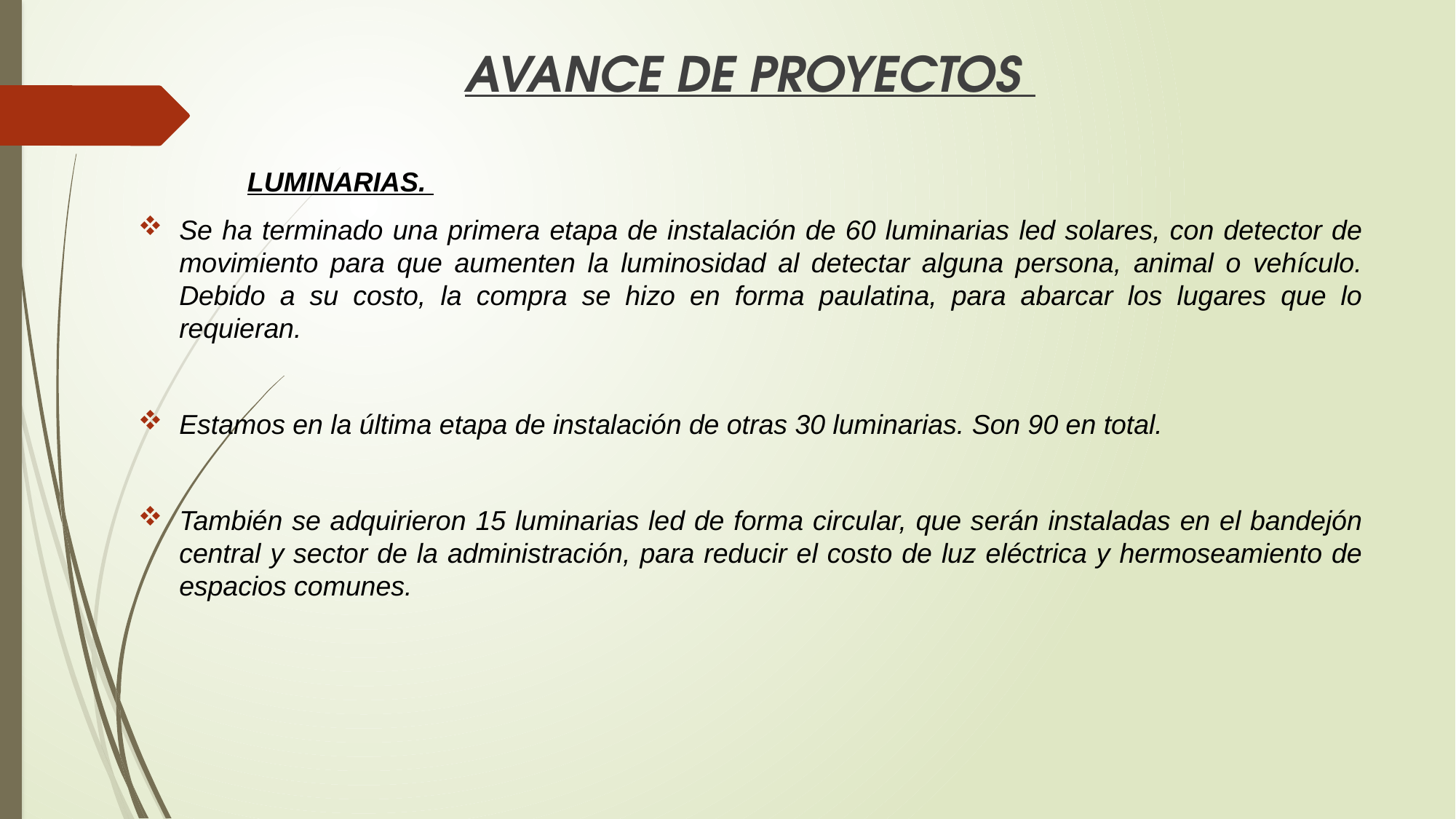

AVANCE DE PROYECTOS

	LUMINARIAS.
Se ha terminado una primera etapa de instalación de 60 luminarias led solares, con detector de movimiento para que aumenten la luminosidad al detectar alguna persona, animal o vehículo. Debido a su costo, la compra se hizo en forma paulatina, para abarcar los lugares que lo requieran.

Estamos en la última etapa de instalación de otras 30 luminarias. Son 90 en total.

También se adquirieron 15 luminarias led de forma circular, que serán instaladas en el bandejón central y sector de la administración, para reducir el costo de luz eléctrica y hermoseamiento de espacios comunes.